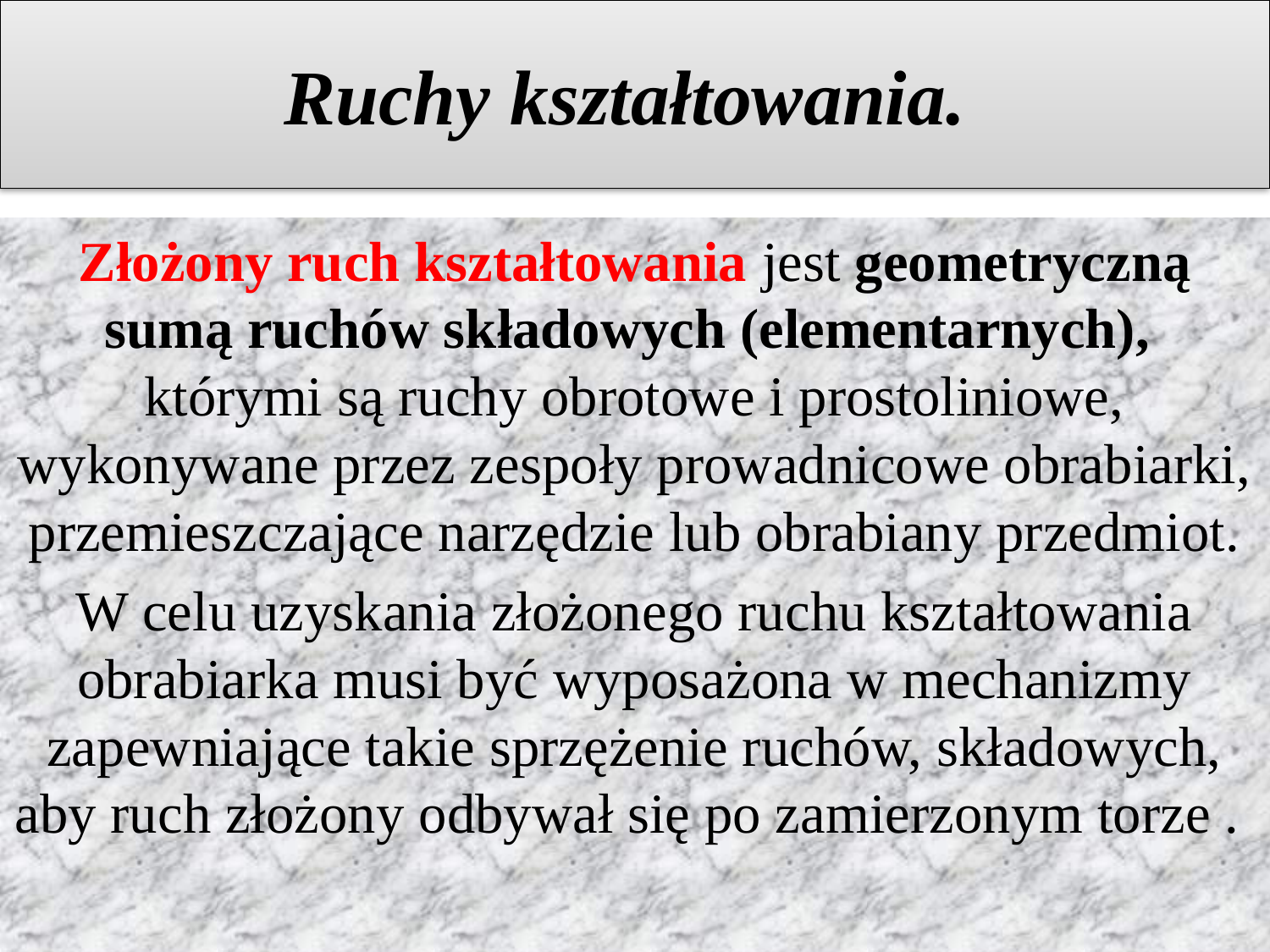

# Ruchy kształtowania.
Złożony ruch kształtowania jest geometryczną sumą ruchów składowych (elementarnych),  którymi są ruchy obrotowe i prostoliniowe, wykonywane przez zespoły prowadnicowe obrabiarki, przemieszczające narzędzie lub obrabiany przedmiot.
W celu uzyskania złożonego ruchu kształtowania obrabiarka musi być wyposażona w mechanizmy zapewniające takie sprzężenie ruchów, składowych, aby ruch złożony odbywał się po zamierzonym torze .